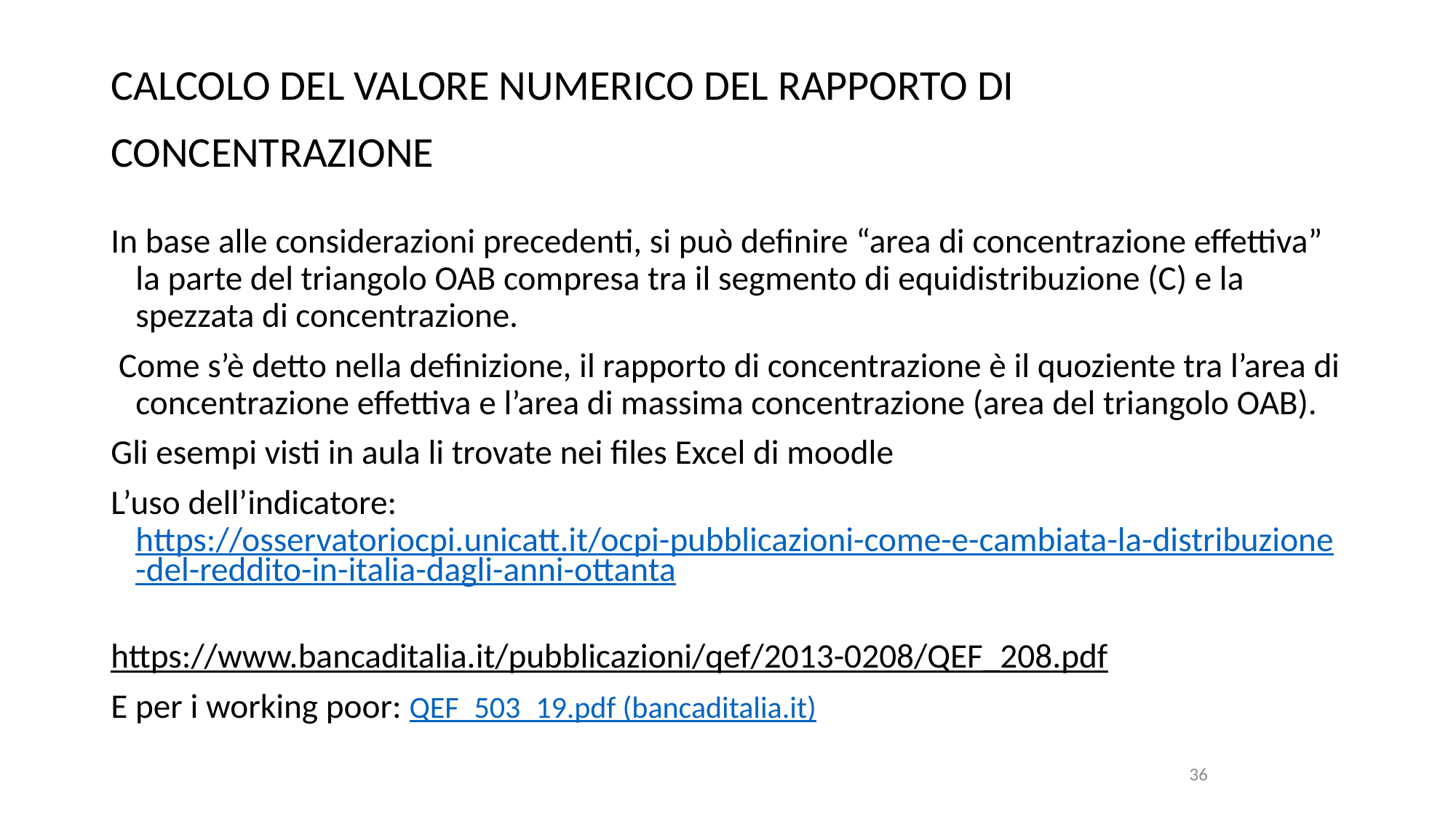

# CALCOLO DEL VALORE NUMERICO DEL RAPPORTO DI CONCENTRAZIONE
In base alle considerazioni precedenti, si può definire “area di concentrazione effettiva” la parte del triangolo OAB compresa tra il segmento di equidistribuzione (C) e la spezzata di concentrazione.
 Come s’è detto nella definizione, il rapporto di concentrazione è il quoziente tra l’area di concentrazione effettiva e l’area di massima concentrazione (area del triangolo OAB).
Gli esempi visti in aula li trovate nei files Excel di moodle
L’uso dell’indicatore: https://osservatoriocpi.unicatt.it/ocpi-pubblicazioni-come-e-cambiata-la-distribuzione-del-reddito-in-italia-dagli-anni-ottanta
https://www.bancaditalia.it/pubblicazioni/qef/2013-0208/QEF_208.pdf
E per i working poor: QEF_503_19.pdf (bancaditalia.it)
36